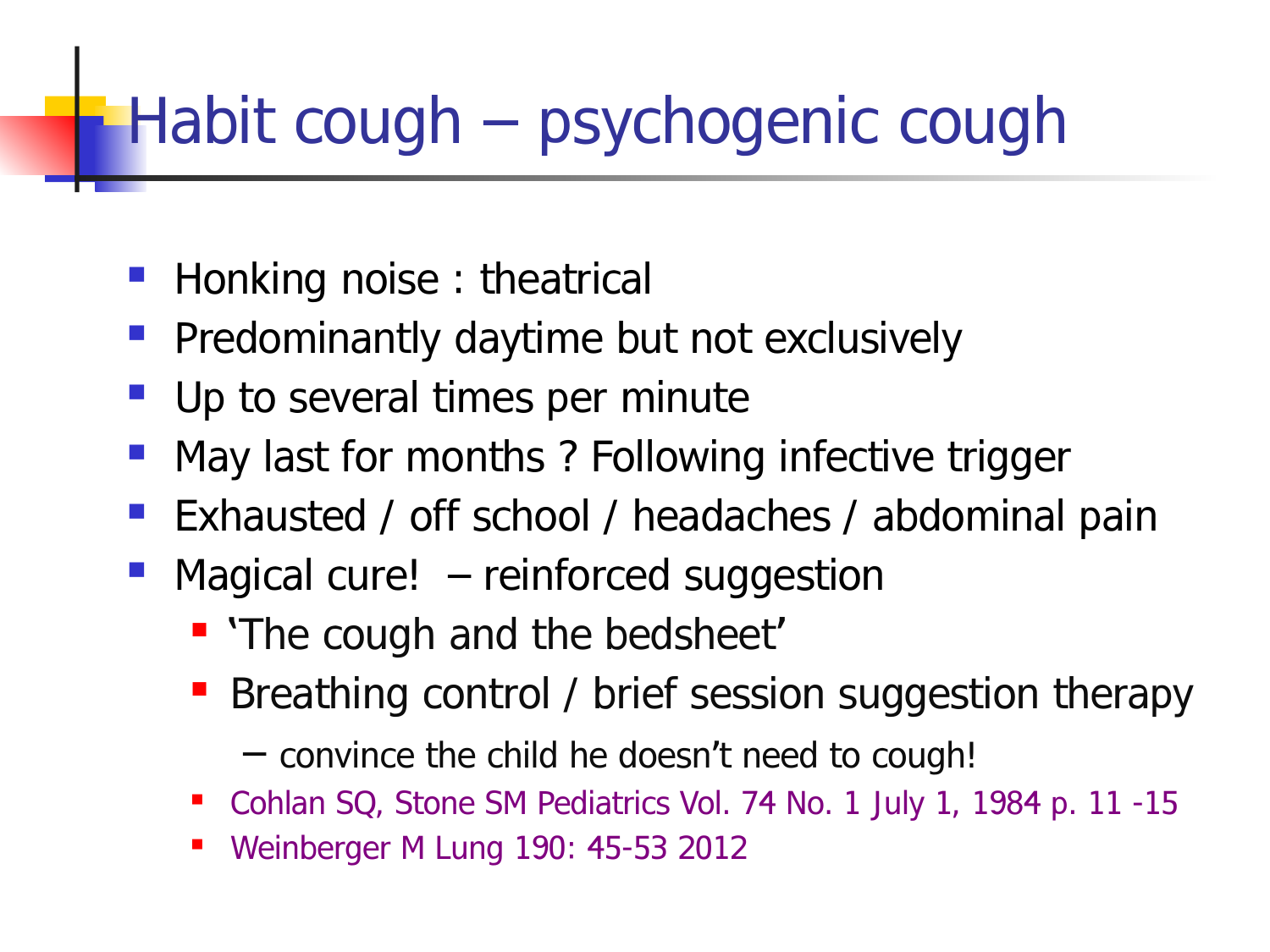

# Habit cough – psychogenic cough
Honking noise : theatrical
Predominantly daytime but not exclusively
Up to several times per minute
May last for months ? Following infective trigger
Exhausted / off school / headaches / abdominal pain
Magical cure!  – reinforced suggestion
‘The cough and the bedsheet’
Breathing control / brief session suggestion therapy
    – convince the child he doesn’t need to cough!
Cohlan SQ, Stone SM Pediatrics Vol. 74 No. 1 July 1, 1984 p. 11 -15
Weinberger M Lung 190: 45-53 2012